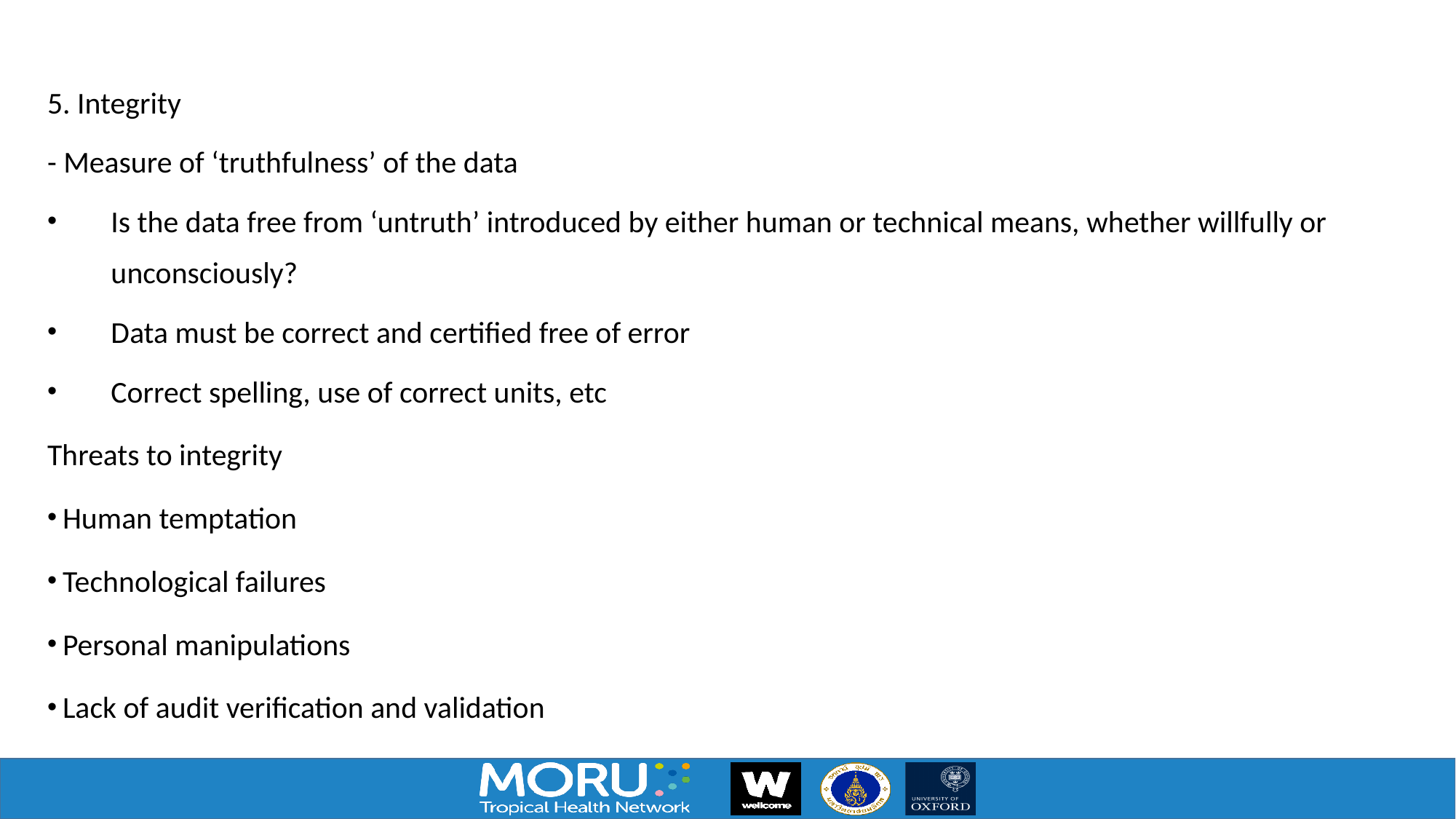

5. Integrity
- Measure of ‘truthfulness’ of the data
Is the data free from ‘untruth’ introduced by either human or technical means, whether willfully or unconsciously?
Data must be correct and certified free of error
Correct spelling, use of correct units, etc
Threats to integrity
Human temptation
Technological failures
Personal manipulations
Lack of audit verification and validation